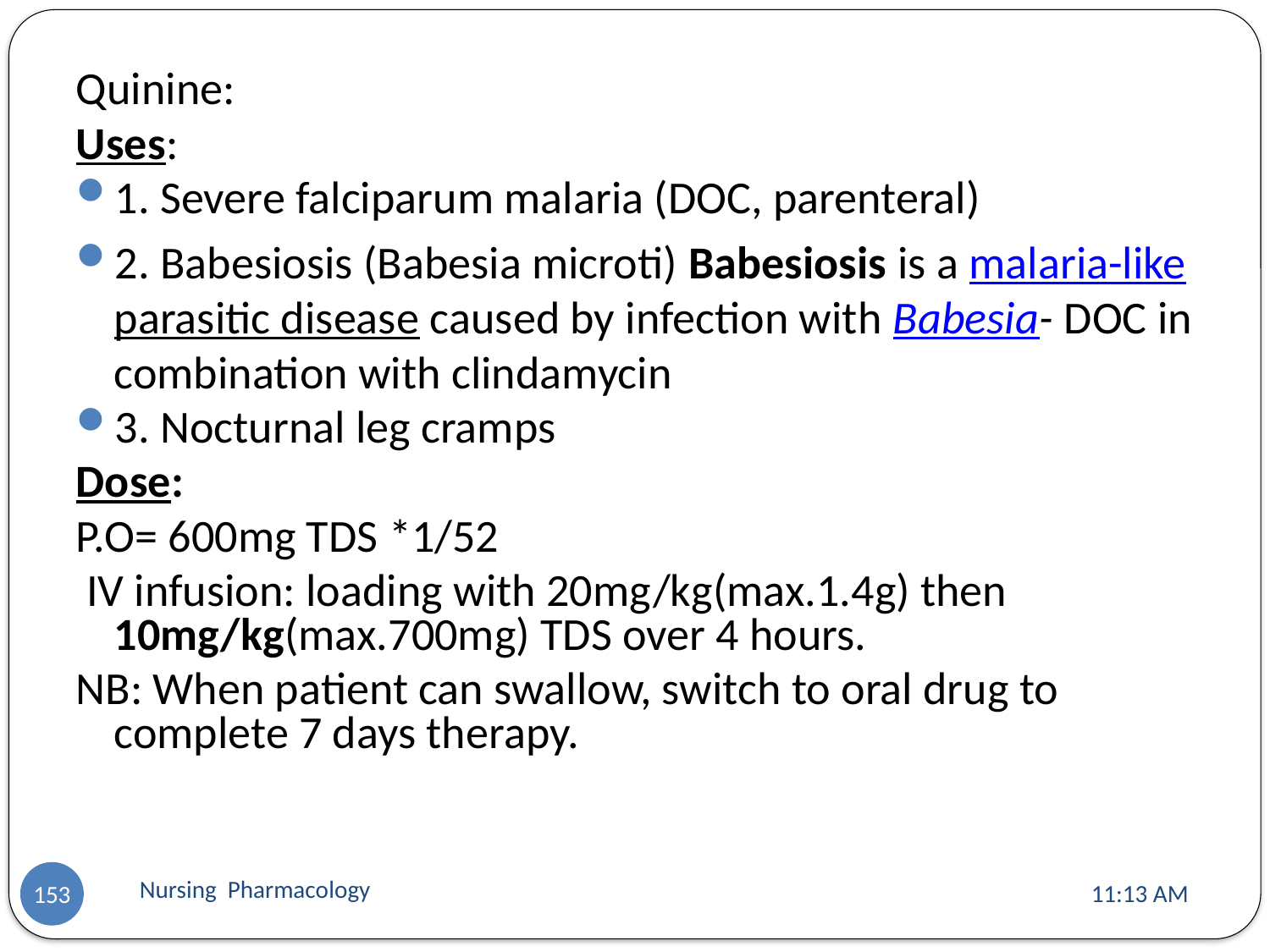

Quinine:
Uses:
1. Severe falciparum malaria (DOC, parenteral)
2. Babesiosis (Babesia microti) Babesiosis is a malaria-like parasitic disease caused by infection with Babesia- DOC in combination with clindamycin
3. Nocturnal leg cramps
Dose:
P.O= 600mg TDS *1/52
 IV infusion: loading with 20mg/kg(max.1.4g) then  10mg/kg(max.700mg) TDS over 4 hours.
NB: When patient can swallow, switch to oral drug to complete 7 days therapy.
Nursing  Pharmacology
11:13 AM
153